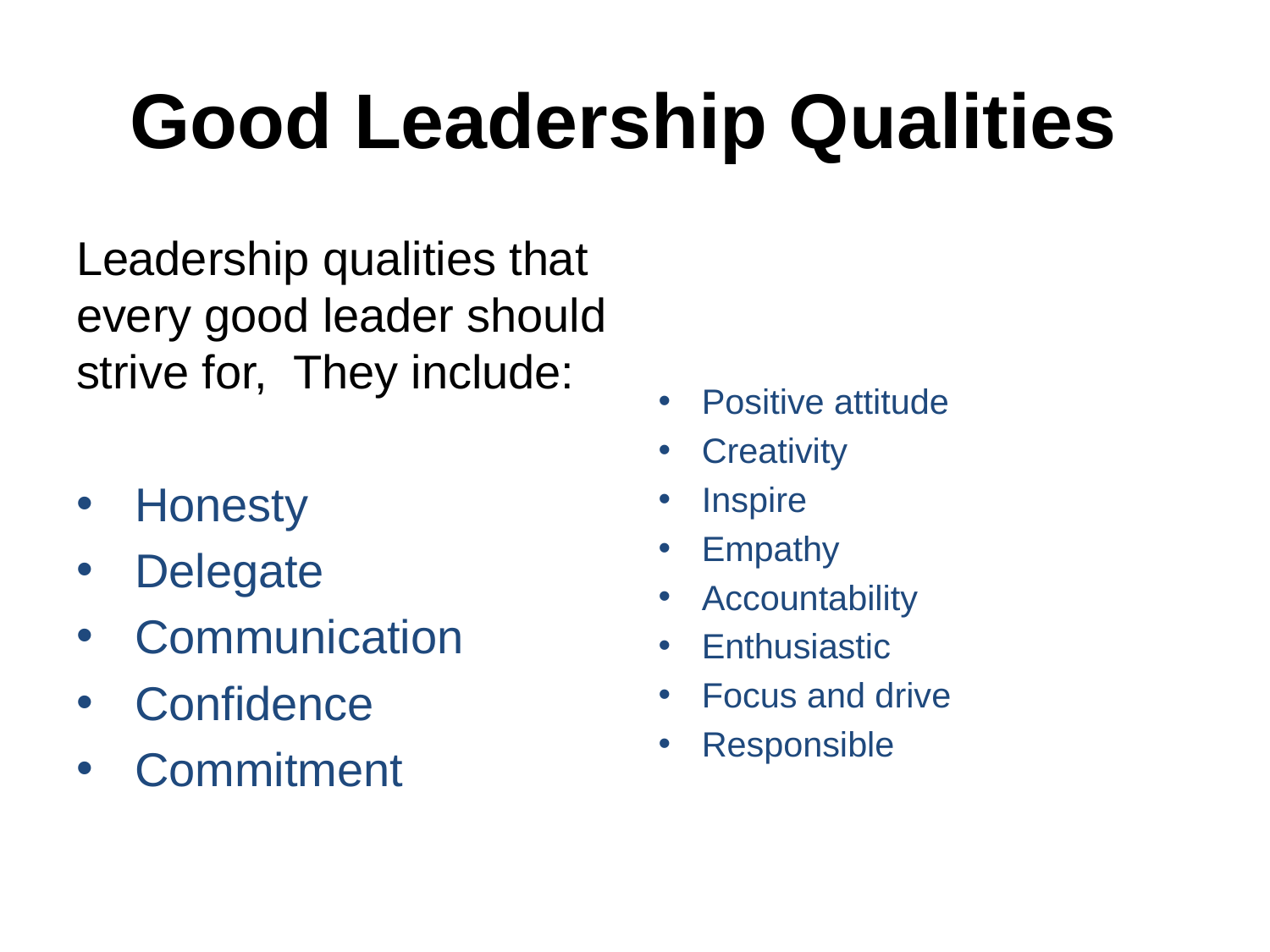

# Good Leadership Qualities
Leadership qualities that every good leader should strive for,  They include:

Honesty
Delegate
Communication
Confidence
Commitment
Positive attitude
Creativity
Inspire
Empathy
Accountability
Enthusiastic
Focus and drive
Responsible